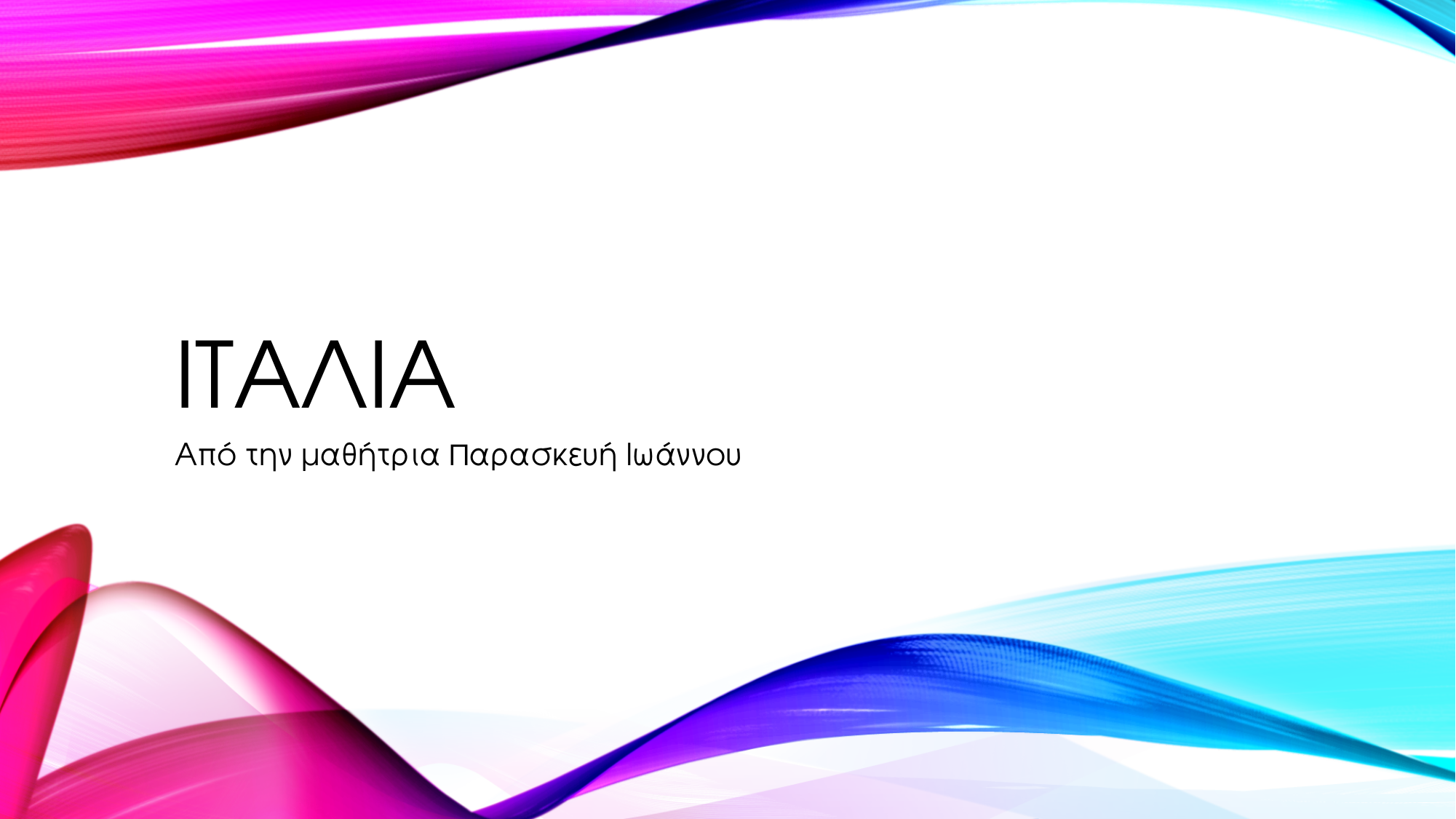

# Ιταλia
Από την μαθήτρια Παρασκευή Ιωάννου